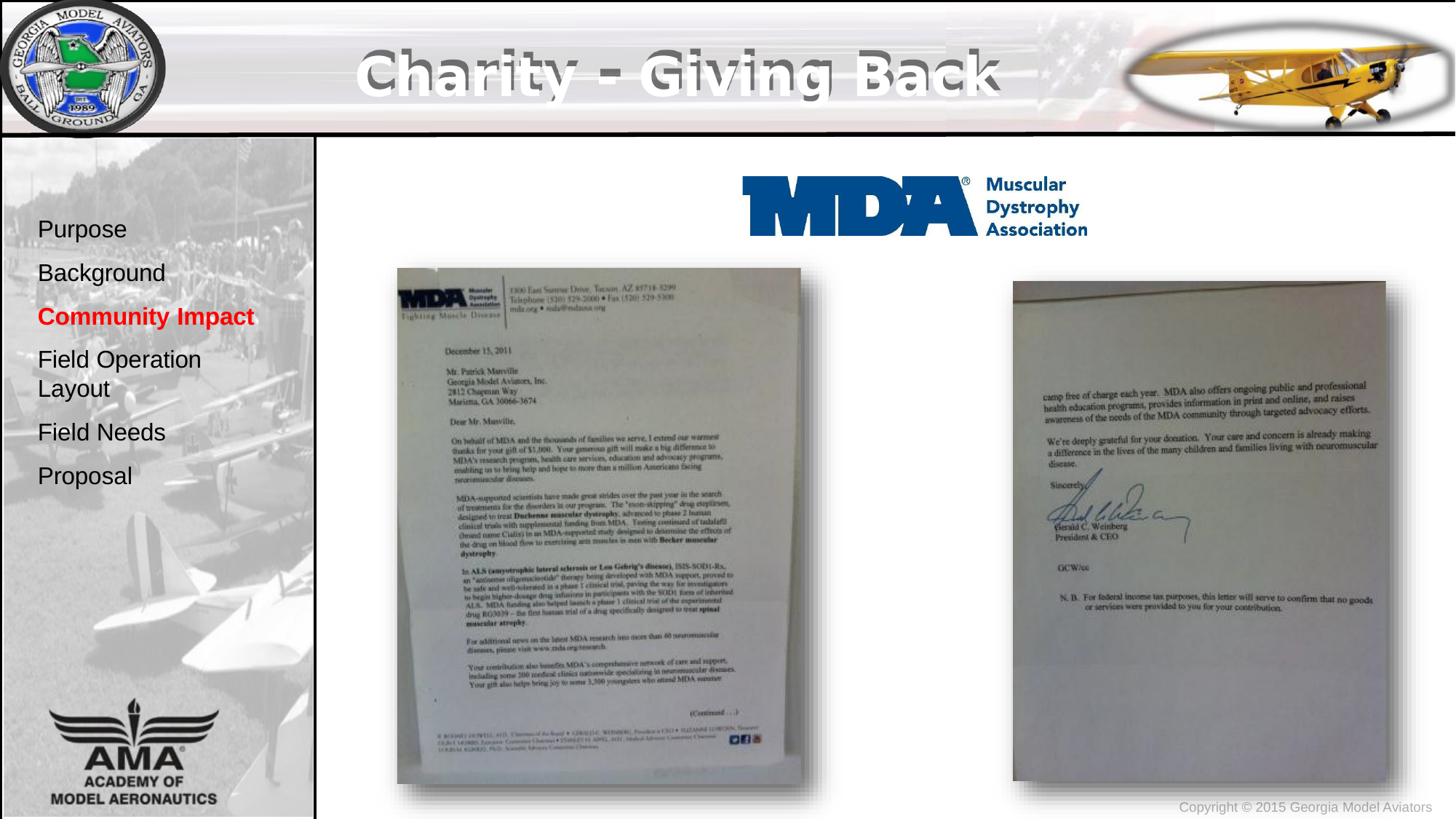

# Charity - Giving Back

Purpose Background Community Impact
Field Operation Layout
Field Needs Proposal

Copyright © 2015 Georgia Model Aviators